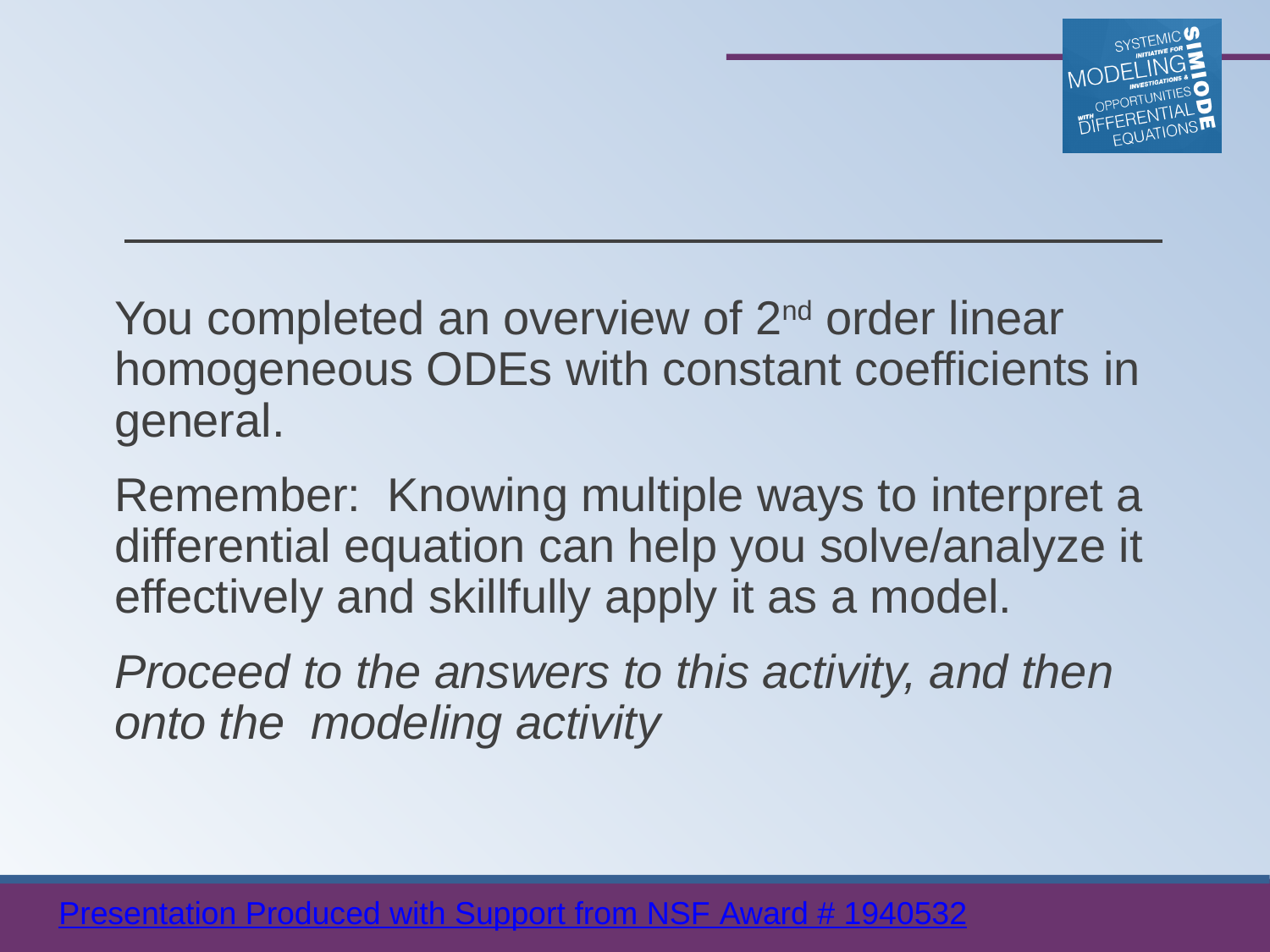

#

You completed an overview of 2nd order linear homogeneous ODEs with constant coefficients in general.
Remember:  Knowing multiple ways to interpret a differential equation can help you solve/analyze it effectively and skillfully apply it as a model.
Proceed to the answers to this activity, and then onto the  modeling activity